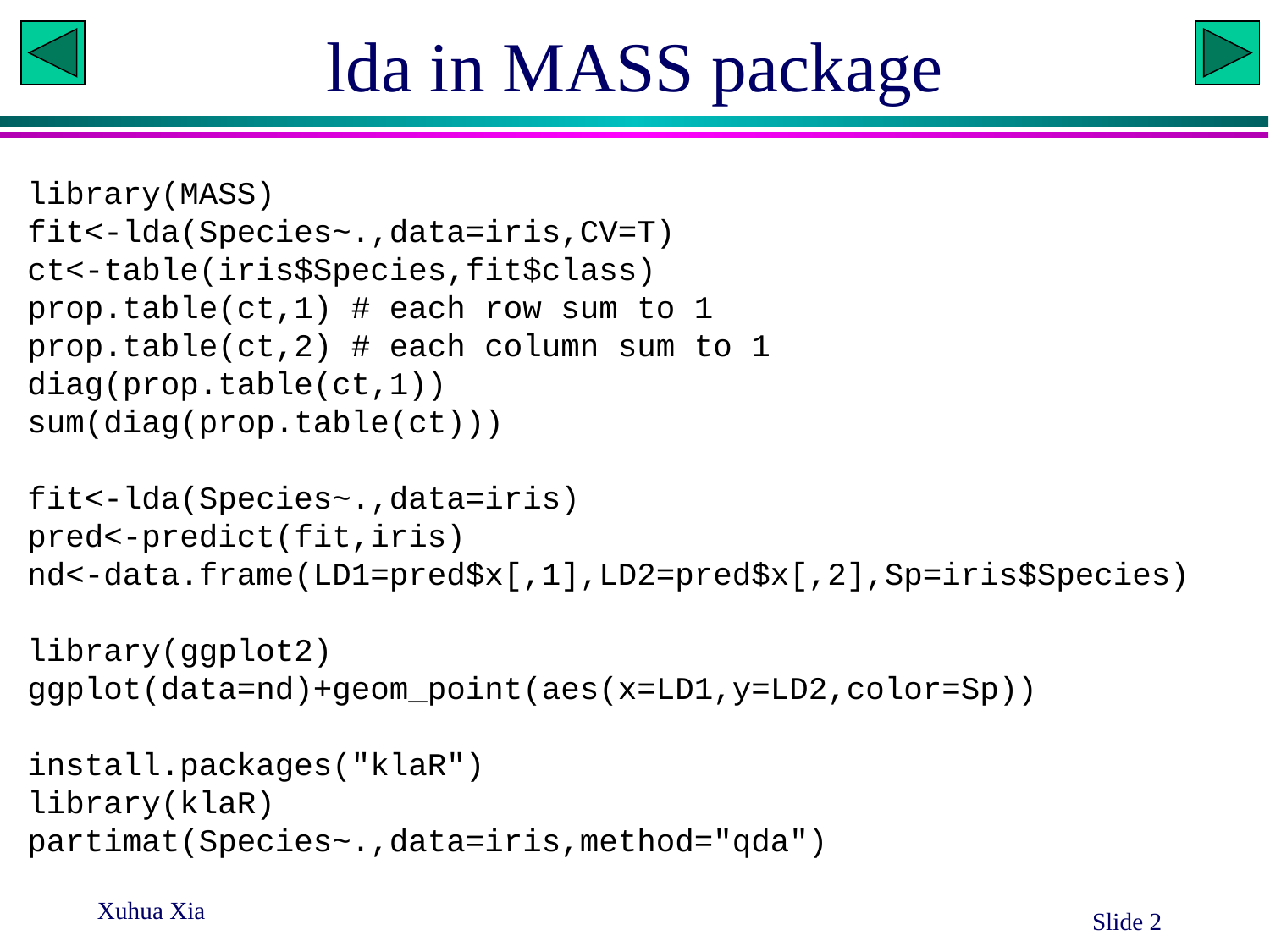

# lda in MASS package
library(MASS)
fit<-lda(Species~.,data=iris,CV=T)
ct<-table(iris$Species,fit$class)
prop.table(ct,1) # each row sum to 1
prop.table(ct,2) # each column sum to 1
diag(prop.table(ct,1))
sum(diag(prop.table(ct)))

fit<-lda(Species~.,data=iris)
pred<-predict(fit,iris)
nd<-data.frame(LD1=pred$x[,1],LD2=pred$x[,2],Sp=iris$Species)

library(ggplot2)
ggplot(data=nd)+geom_point(aes(x=LD1,y=LD2,color=Sp))

install.packages("klaR")
library(klaR)
partimat(Species~.,data=iris,method="qda")
Xuhua Xia
Slide 2